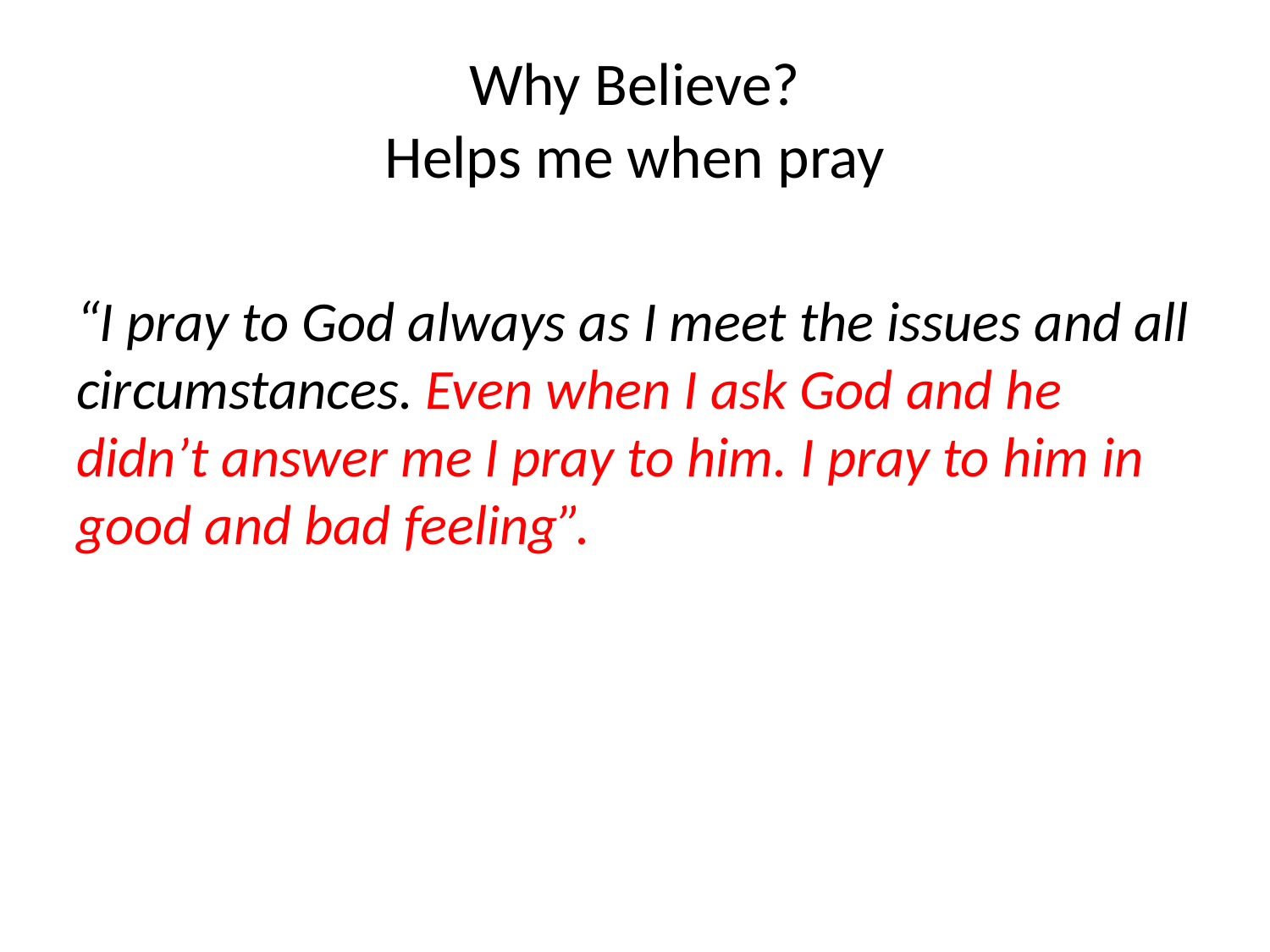

# Why Believe? Helps me when pray
“I pray to God always as I meet the issues and all circumstances. Even when I ask God and he didn’t answer me I pray to him. I pray to him in good and bad feeling”.